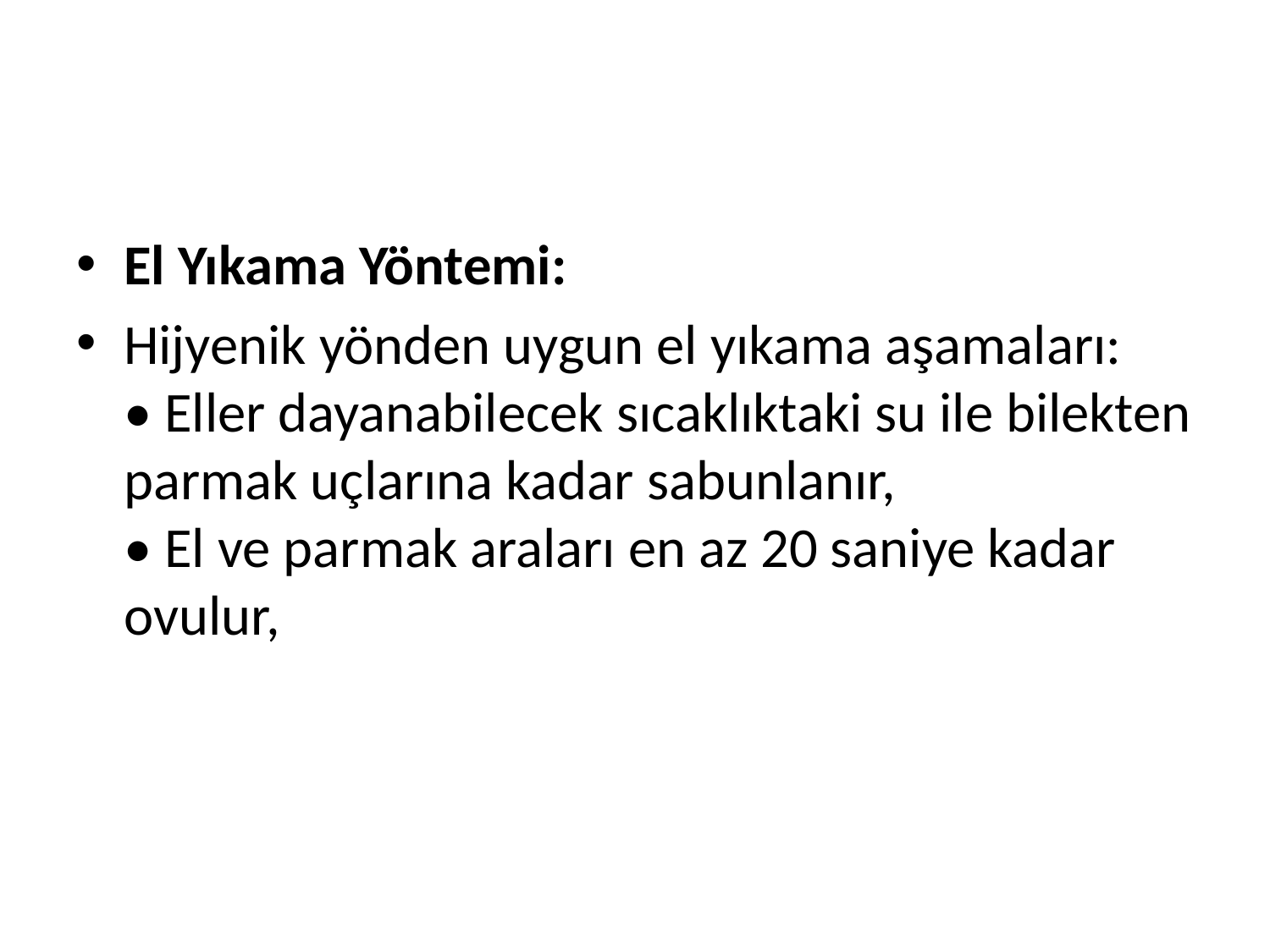

#
El Yıkama Yöntemi:
Hijyenik yönden uygun el yıkama aşamaları:
• Eller dayanabilecek sıcaklıktaki su ile bilekten parmak uçlarına kadar sabunlanır,
• El ve parmak araları en az 20 saniye kadar ovulur,